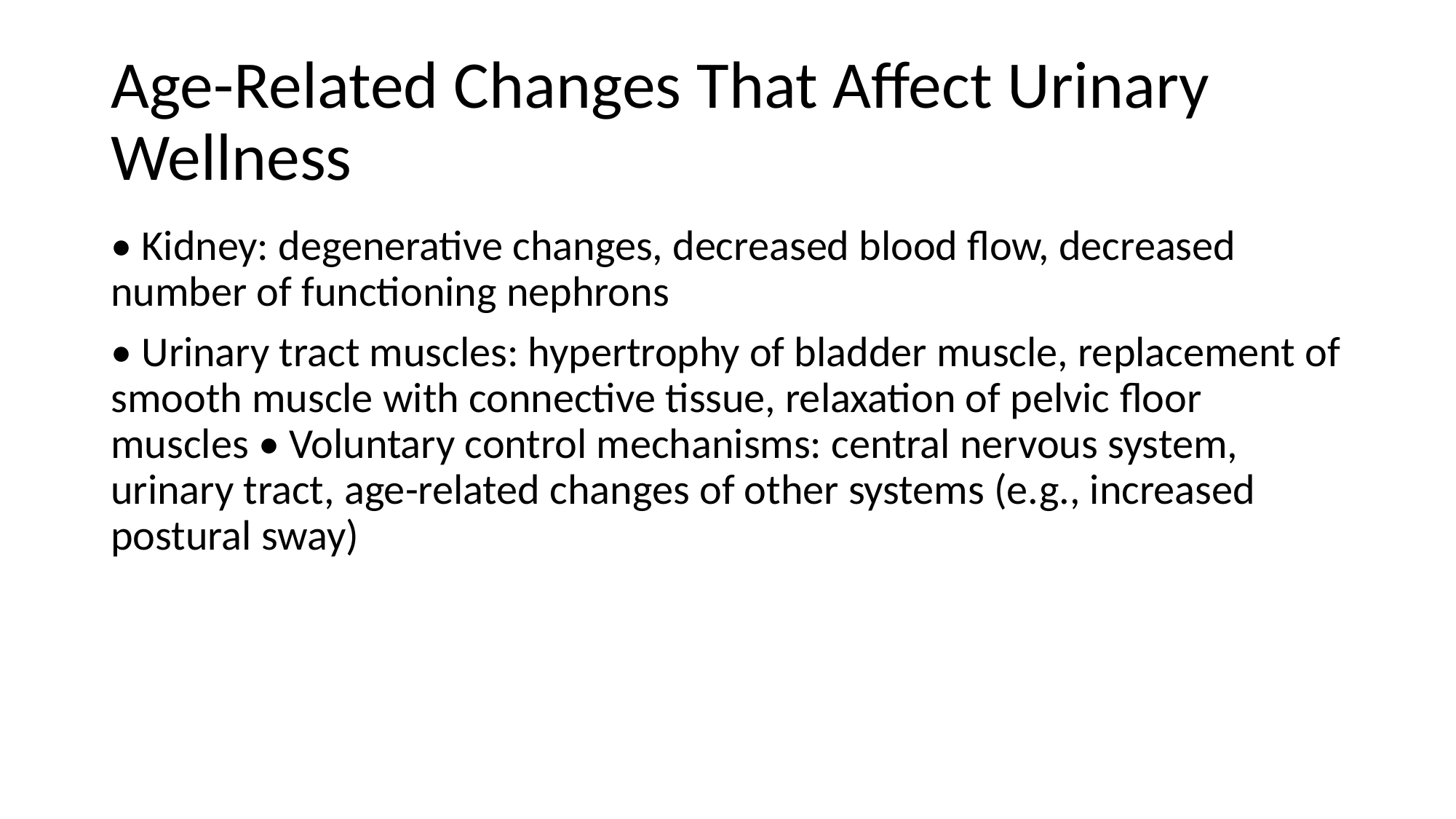

# Age-Related Changes That Affect Urinary Wellness
• Kidney: degenerative changes, decreased blood flow, decreased number of functioning nephrons
• Urinary tract muscles: hypertrophy of bladder muscle, replacement of smooth muscle with connective tissue, relaxation of pelvic floor muscles • Voluntary control mechanisms: central nervous system, urinary tract, age-related changes of other systems (e.g., increased postural sway)